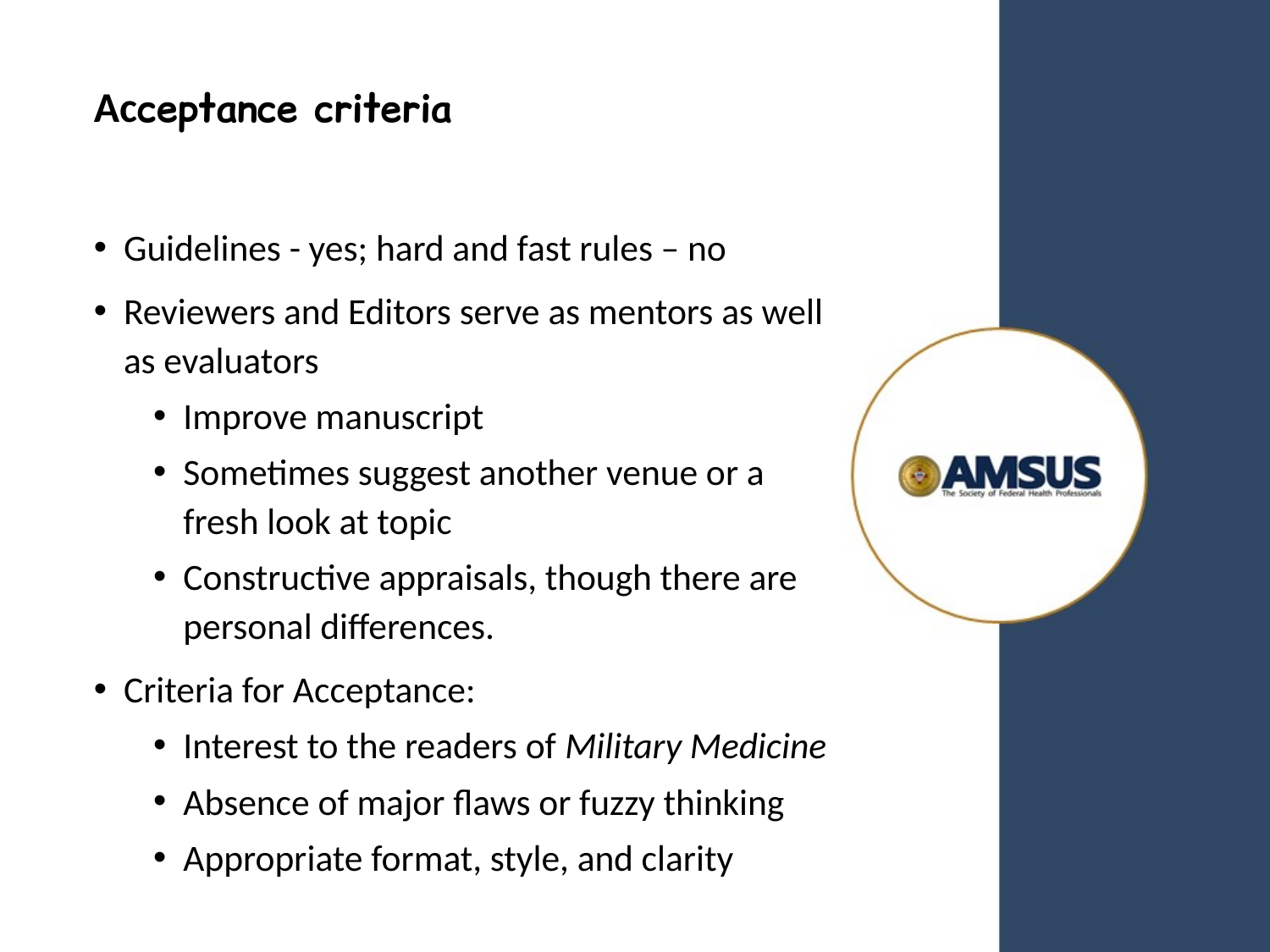

# Acceptance criteria
Guidelines - yes; hard and fast rules – no
Reviewers and Editors serve as mentors as well as evaluators
Improve manuscript
Sometimes suggest another venue or a fresh look at topic
Constructive appraisals, though there are personal differences.
Criteria for Acceptance:
Interest to the readers of Military Medicine
Absence of major flaws or fuzzy thinking
Appropriate format, style, and clarity